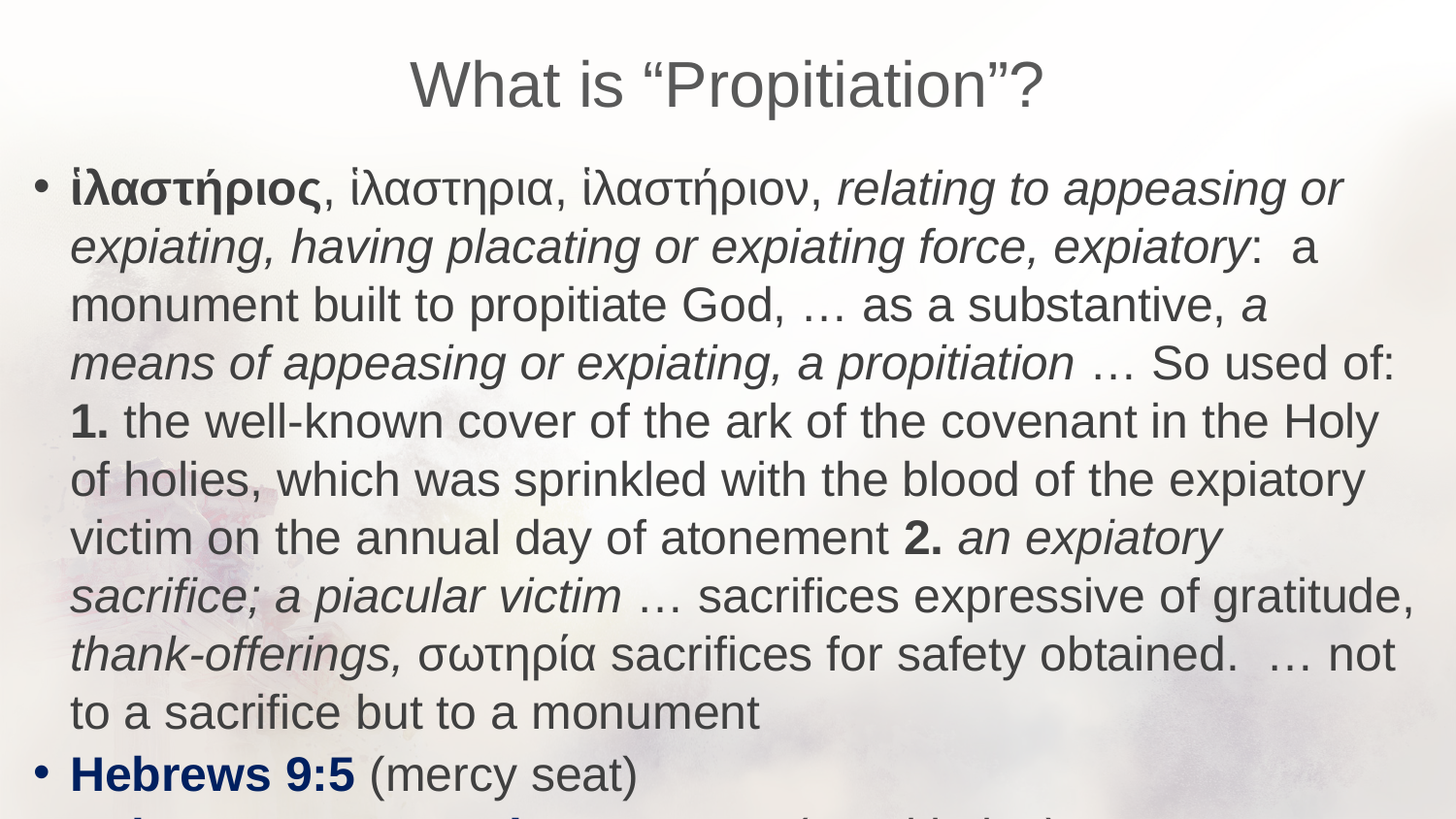

# What is “Propitiation”?
ἱλαστήριος, ἱλαστηρια, ἱλαστήριον, relating to appeasing or expiating, having placating or expiating force, expiatory:  a monument built to propitiate God, … as a substantive, a means of appeasing or expiating, a propitiation … So used of: 1. the well-known cover of the ark of the covenant in the Holy of holies, which was sprinkled with the blood of the expiatory victim on the annual day of atonement 2. an expiatory sacrifice; a piacular victim … sacrifices expressive of gratitude, thank-offerings, σωτηρία sacrifices for safety obtained.  … not to a sacrifice but to a monument
Hebrews 9:5 (mercy seat)
Hebrews 2:17; 1 John 2:2; 4:10 (propitiation).